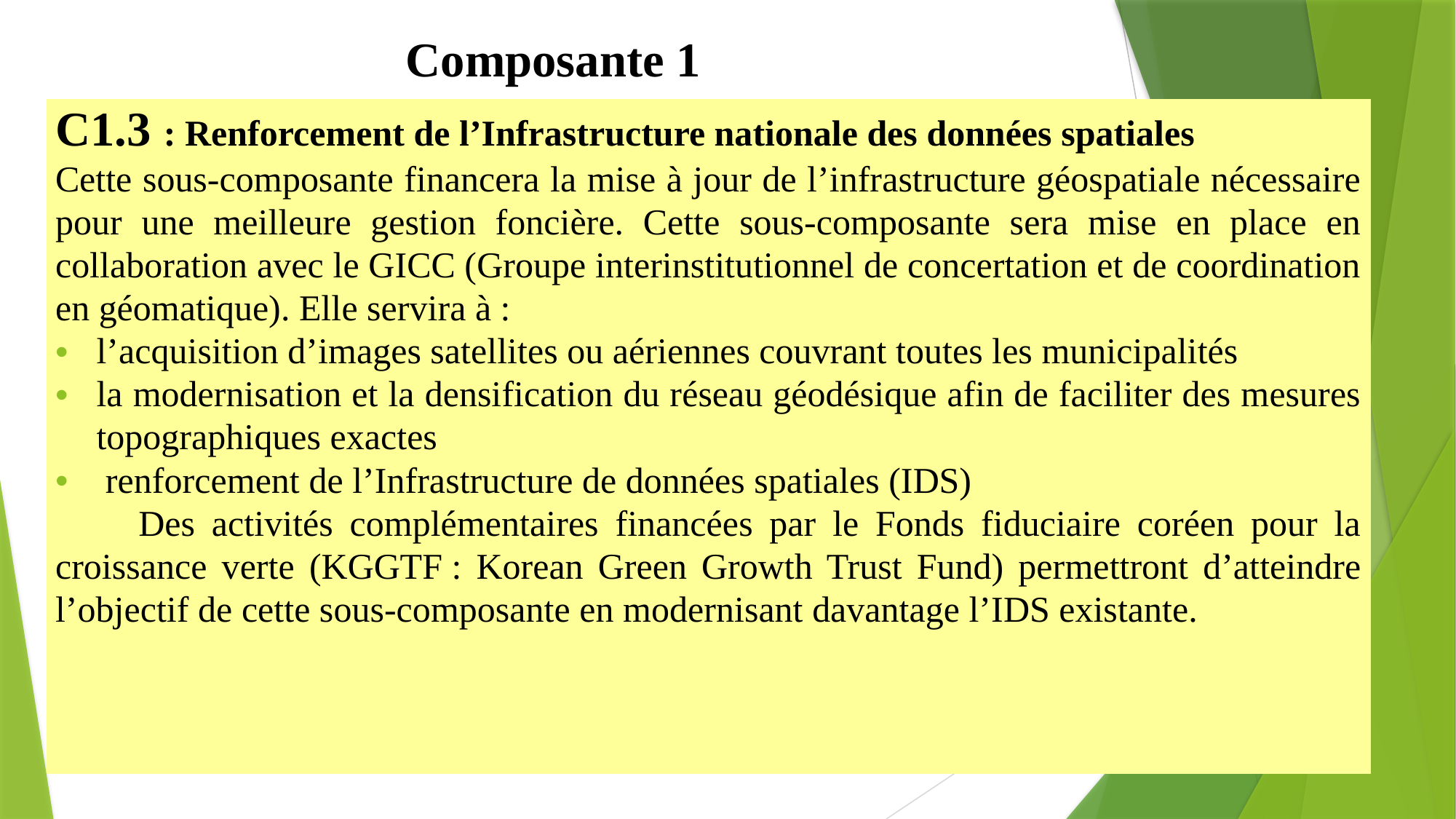

Composante 1
| C1.3 : Renforcement de l’Infrastructure nationale des données spatiales Cette sous-composante financera la mise à jour de l’infrastructure géospatiale nécessaire pour une meilleure gestion foncière. Cette sous-composante sera mise en place en collaboration avec le GICC (Groupe interinstitutionnel de concertation et de coordination en géomatique). Elle servira à : l’acquisition d’images satellites ou aériennes couvrant toutes les municipalités la modernisation et la densification du réseau géodésique afin de faciliter des mesures topographiques exactes  renforcement de l’Infrastructure de données spatiales (IDS) Des activités complémentaires financées par le Fonds fiduciaire coréen pour la croissance verte (KGGTF : Korean Green Growth Trust Fund) permettront d’atteindre l’objectif de cette sous-composante en modernisant davantage l’IDS existante. |
| --- |
9